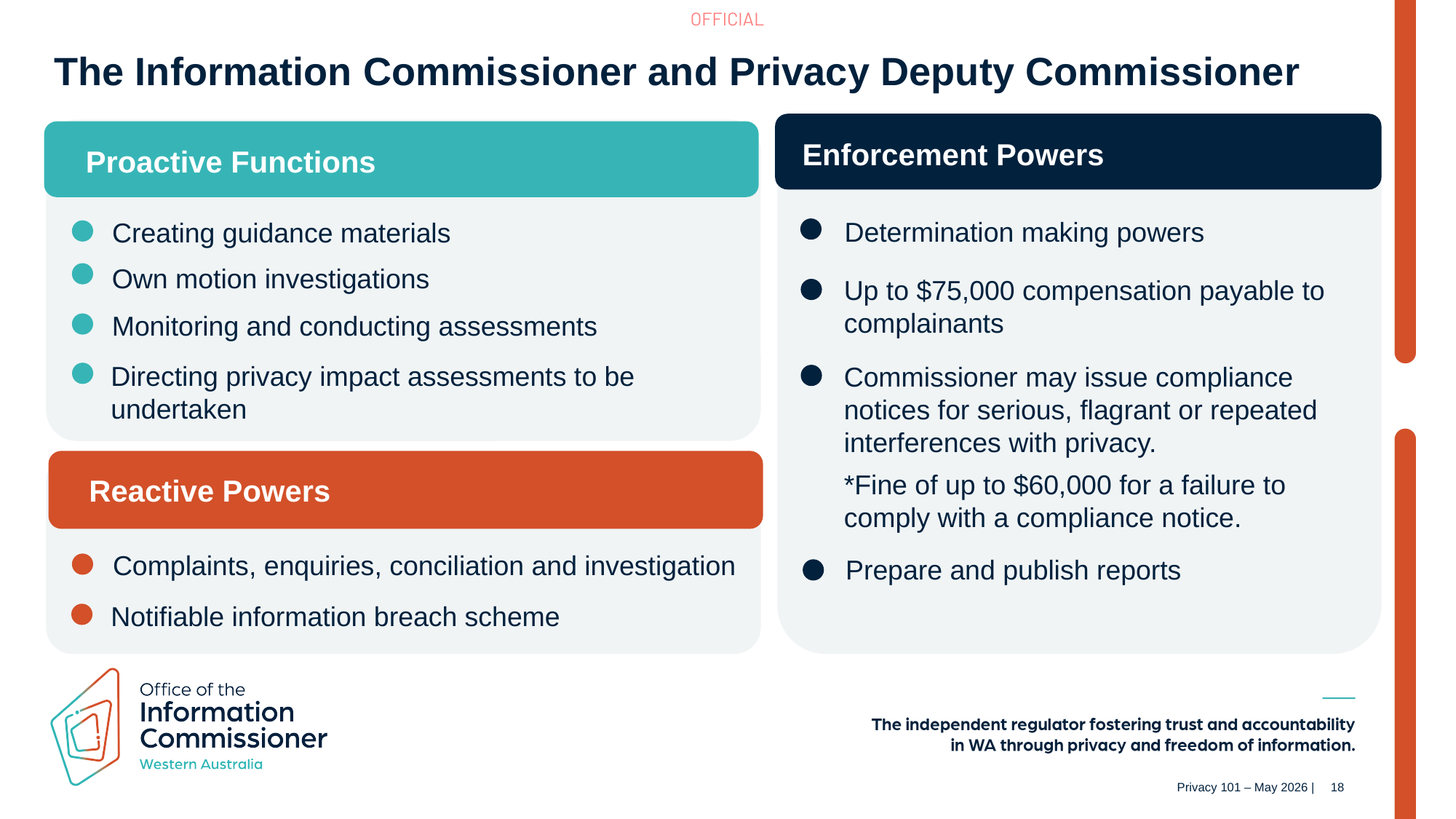

The Information Commissioner and Privacy Deputy Commissioner

Enforcement Powers
Determination making powers

Up to $75,000 compensation payable to complainants

Commissioner may issue compliance notices for serious, flagrant or repeated interferences with privacy.
*Fine of up to $60,000 for a failure to comply with a compliance notice.

Prepare and publish reports

Proactive Functions
Creating guidance materials

Own motion investigations

Monitoring and conducting assessments

Directing privacy impact assessments to be undertaken

Reactive Powers
Complaints, enquiries, conciliation and investigation

Notifiable information breach scheme